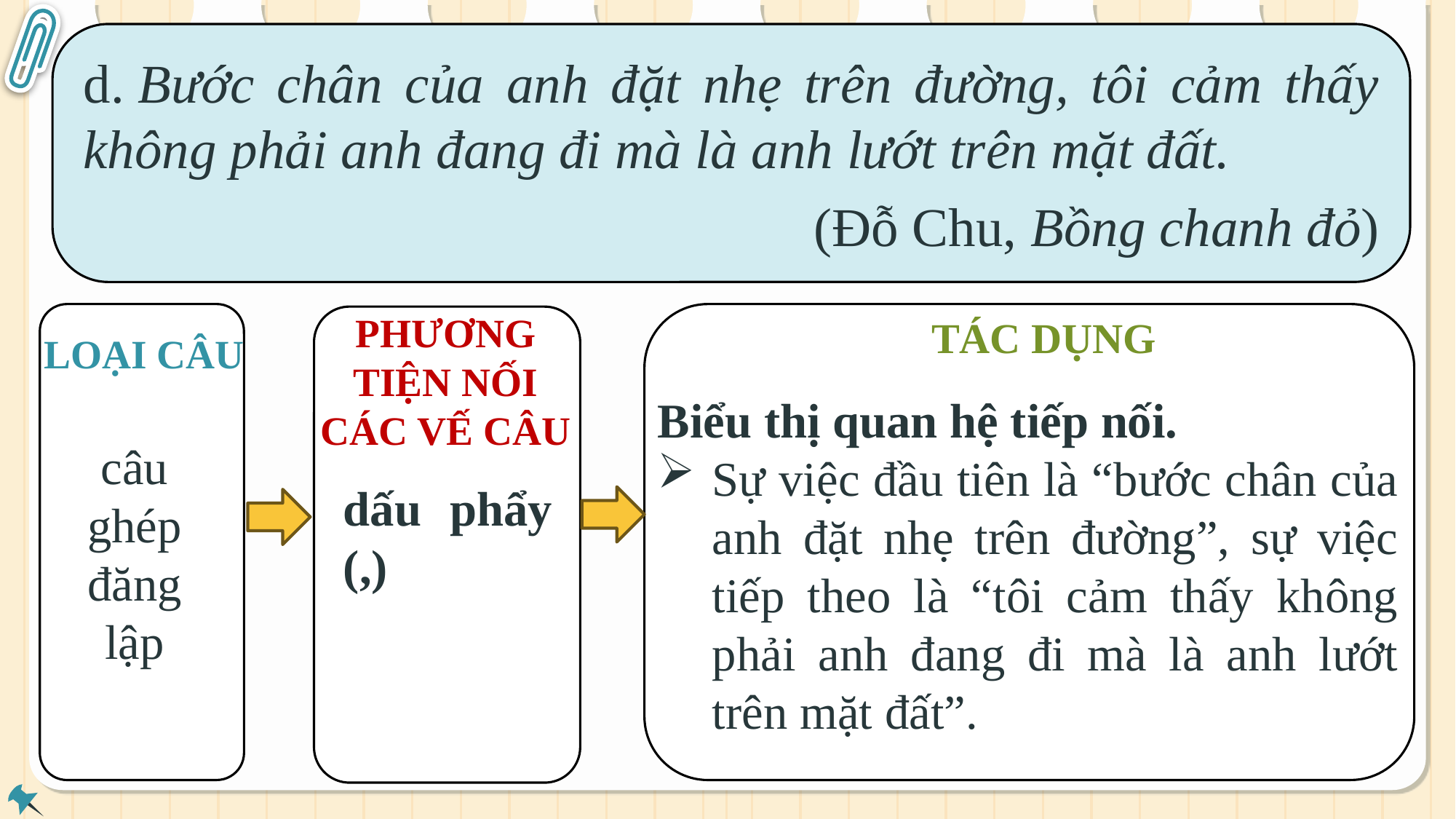

d. Bước chân của anh đặt nhẹ trên đường, tôi cảm thấy không phải anh đang đi mà là anh lướt trên mặt đất.
(Đỗ Chu, Bồng chanh đỏ)

TÁC DỤNG

LOẠI CÂU
Biểu thị quan hệ tiếp nối.
Sự việc đầu tiên là “bước chân của anh đặt nhẹ trên đường”, sự việc tiếp theo là “tôi cảm thấy không phải anh đang đi mà là anh lướt trên mặt đất”.
PHƯƠNG TIỆN NỐI CÁC VẾ CÂU
câu ghép đăng lập
dấu phẩy (,)